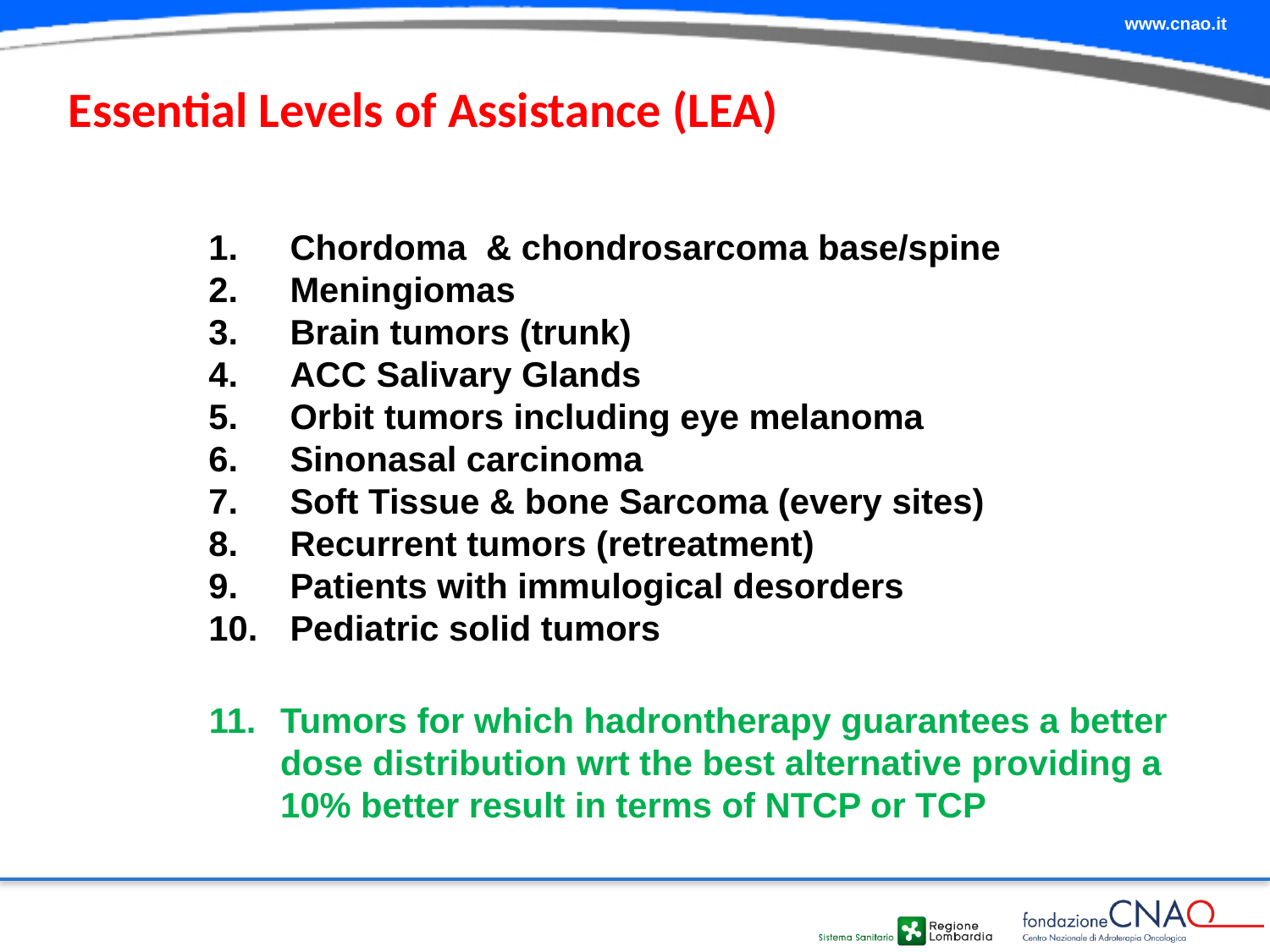

# Essential Levels of Assistance (LEA)
 Chordoma  & chondrosarcoma base/spine
 Meningiomas
 Brain tumors (trunk)
 ACC Salivary Glands
 Orbit tumors including eye melanoma
 Sinonasal carcinoma
 Soft Tissue & bone Sarcoma (every sites)
 Recurrent tumors (retreatment)
 Patients with immulogical desorders
 Pediatric solid tumors
Tumors for which hadrontherapy guarantees a better
dose distribution wrt the best alternative providing a
10% better result in terms of NTCP or TCP